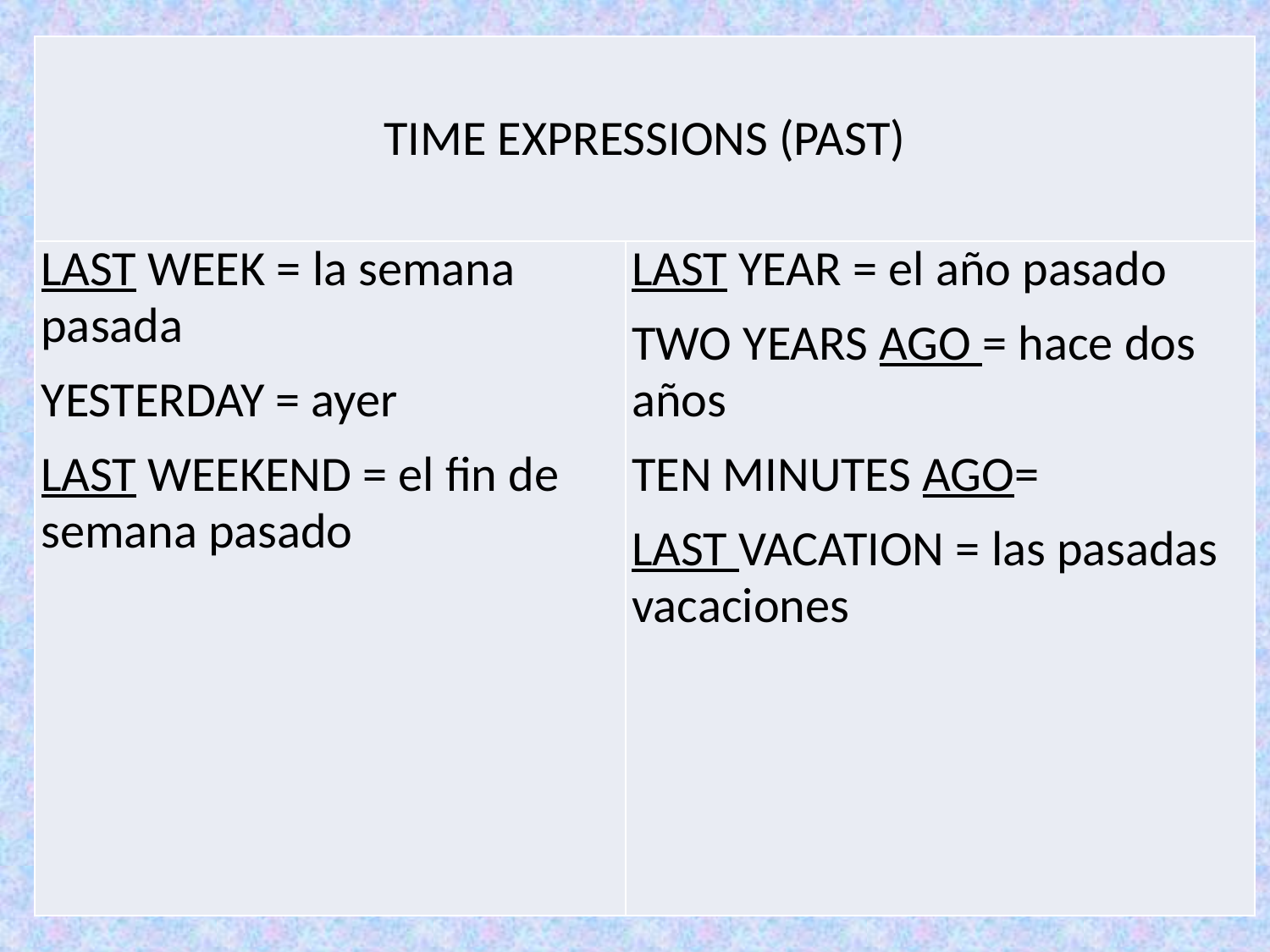

| TIME EXPRESSIONS (PAST) |  |
| --- | --- |
| LAST WEEK = la semana pasada YESTERDAY = ayer LAST WEEKEND = el fin de semana pasado | LAST YEAR = el año pasado TWO YEARS AGO = hace dos años TEN MINUTES AGO= LAST VACATION = las pasadas vacaciones |
#